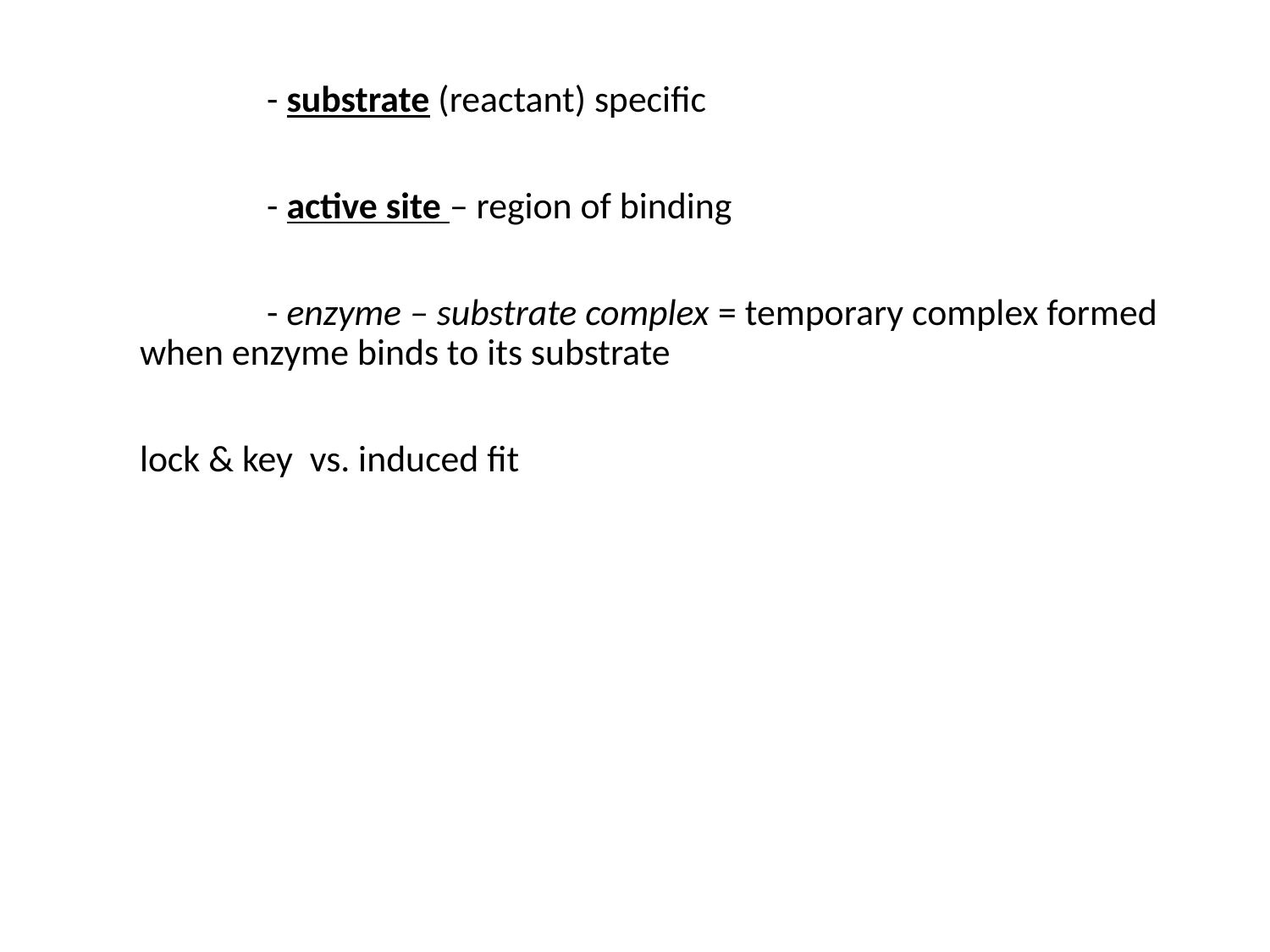

- substrate (reactant) specific

		- active site – region of binding

		- enzyme – substrate complex = temporary complex formed when enzyme binds to its substrate

	lock & key  vs. induced fit